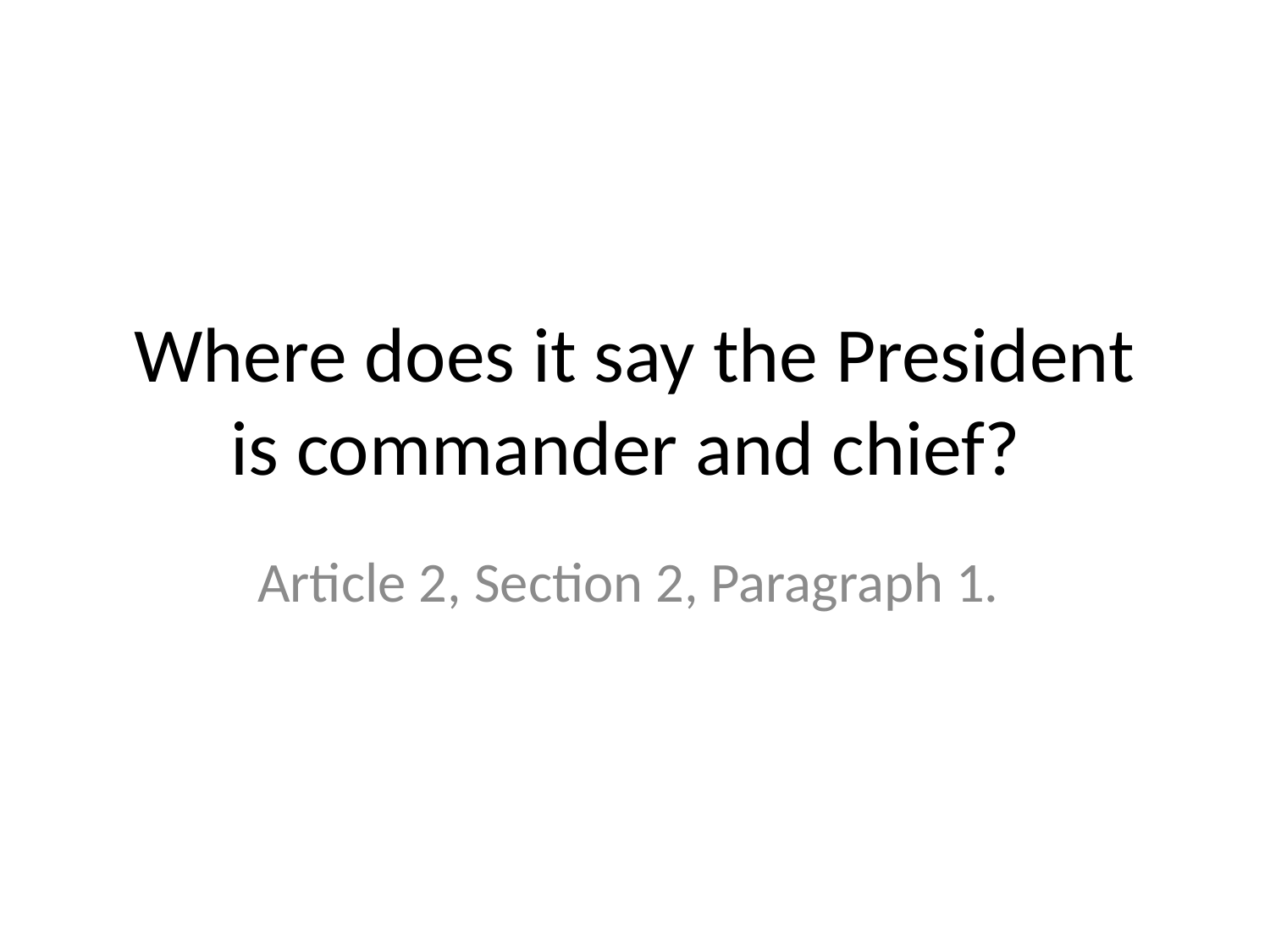

# Where does it say the President is commander and chief?
Article 2, Section 2, Paragraph 1.